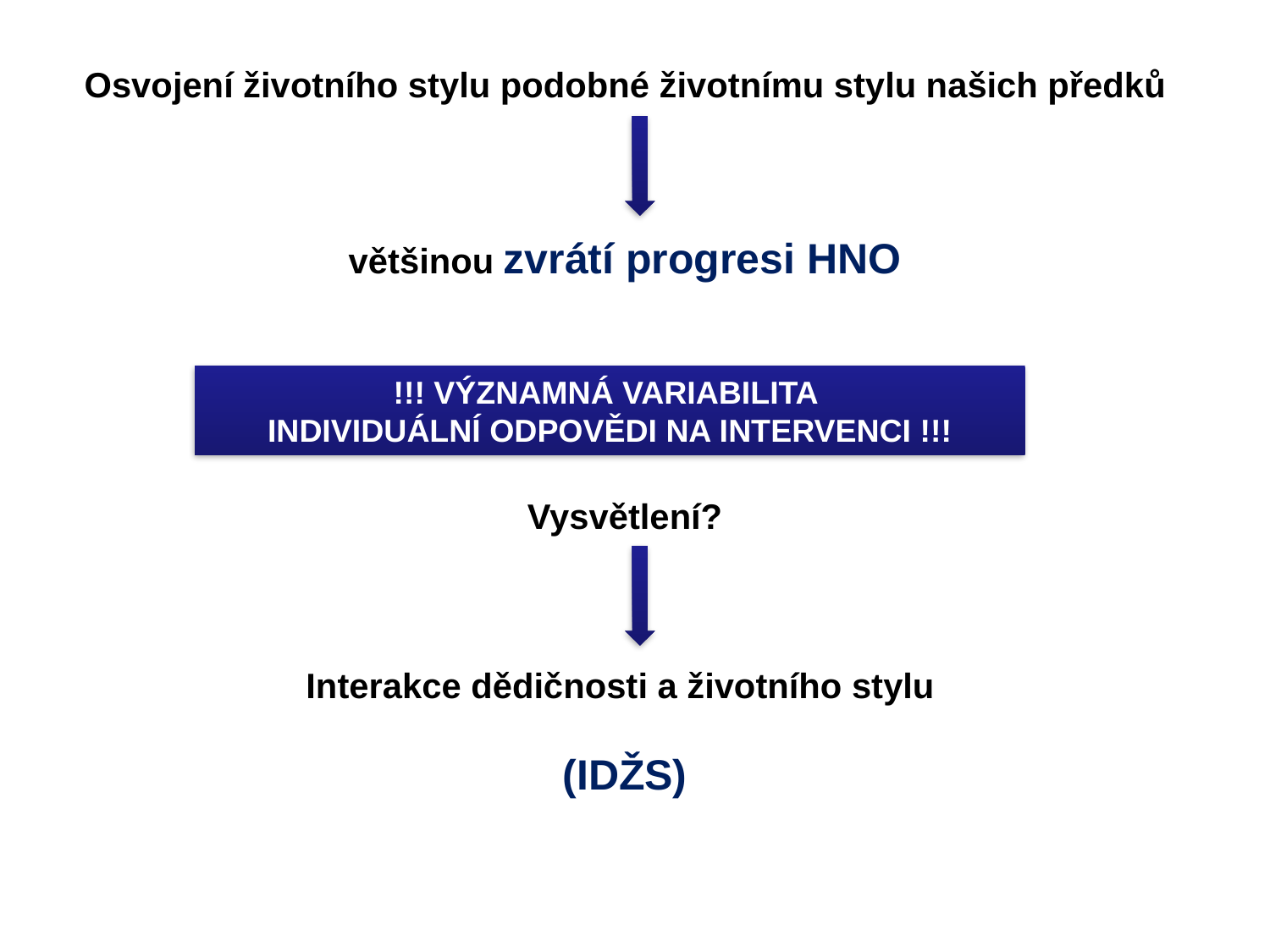

Osvojení životního stylu podobné životnímu stylu našich předků

většinou zvrátí progresi HNO

!!! VÝZNAMNÁ VARIABILITA
INDIVIDUÁLNÍ ODPOVĚDI NA INTERVENCI !!!

Vysvětlení?

Interakce dědičnosti a životního stylu

(IDŽS)

!!! VÝZNAMNÁ VARIABILITA
INDIVIDUÁLNÍ ODPOVĚDI NA INTERVENCI !!!